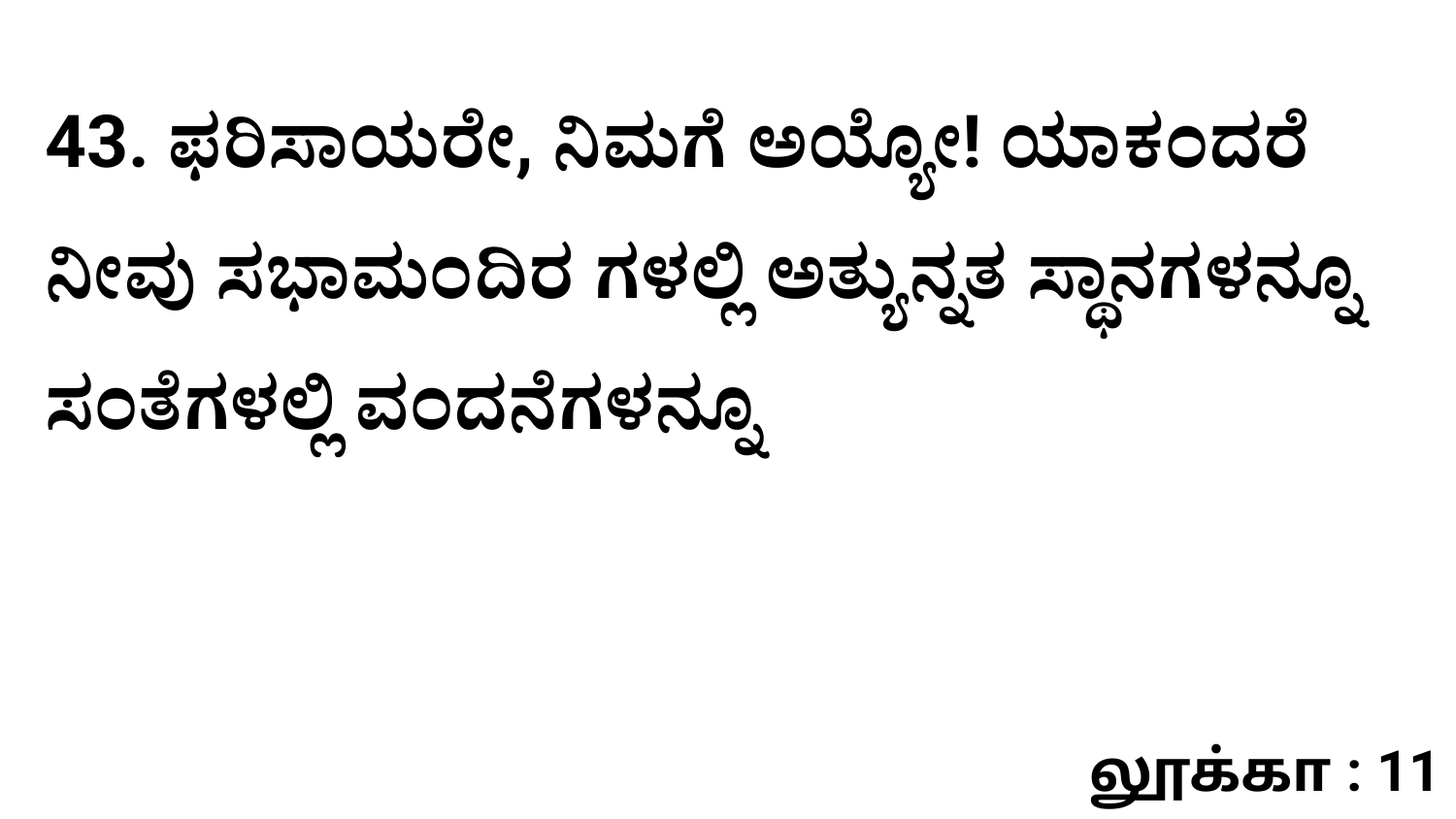

43. ಫರಿಸಾಯರೇ, ನಿಮಗೆ ಅಯ್ಯೋ! ಯಾಕಂದರೆ ನೀವು ಸಭಾಮಂದಿರ ಗಳಲ್ಲಿ ಅತ್ಯುನ್ನತ ಸ್ಥಾನಗಳನ್ನೂ ಸಂತೆಗಳಲ್ಲಿ ವಂದನೆಗಳನ್ನೂ
லூக்கா : 11